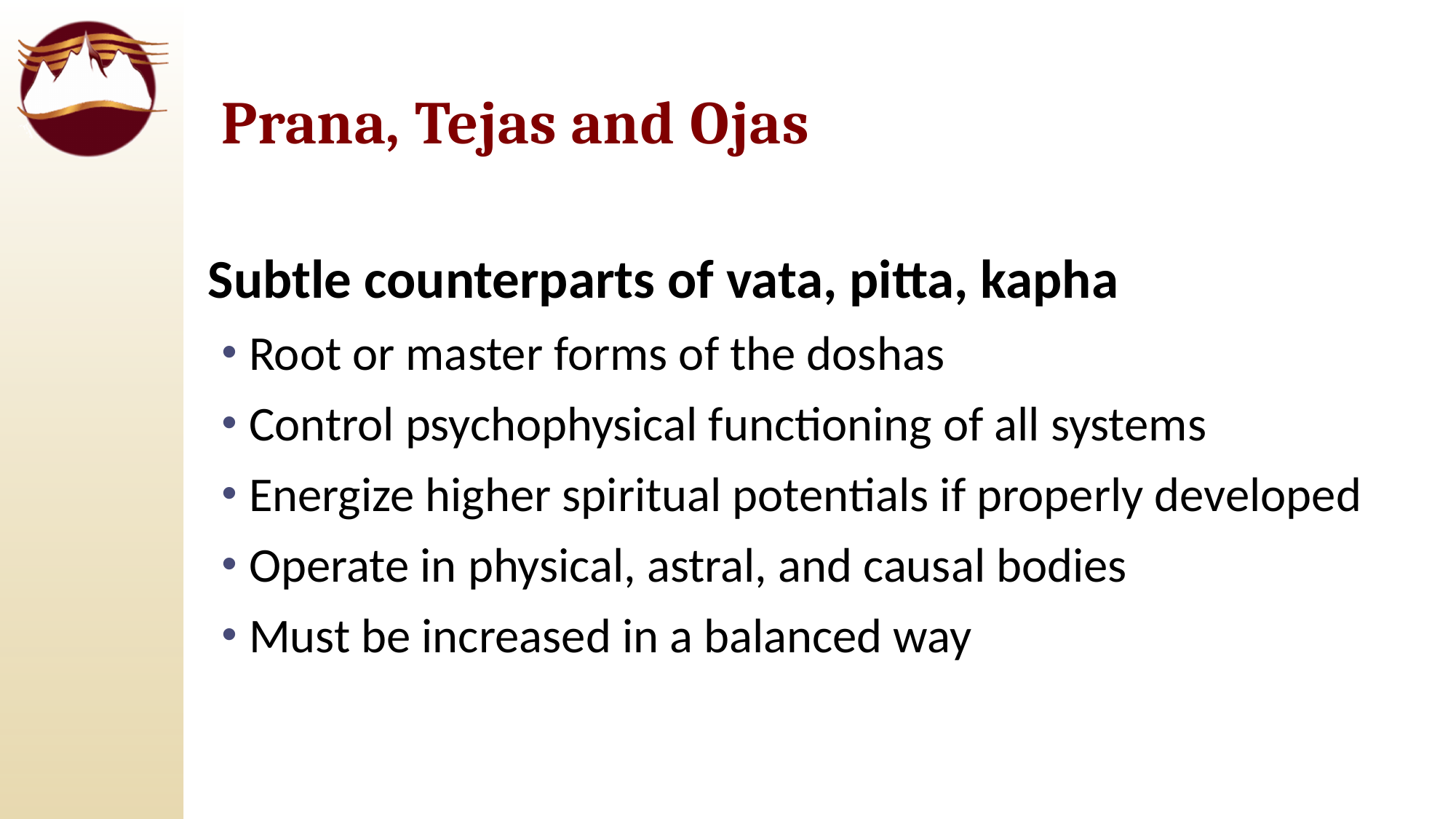

# Prana, Tejas and Ojas
Subtle counterparts of vata, pitta, kapha
Root or master forms of the doshas
Control psychophysical functioning of all systems
Energize higher spiritual potentials if properly developed
Operate in physical, astral, and causal bodies
Must be increased in a balanced way